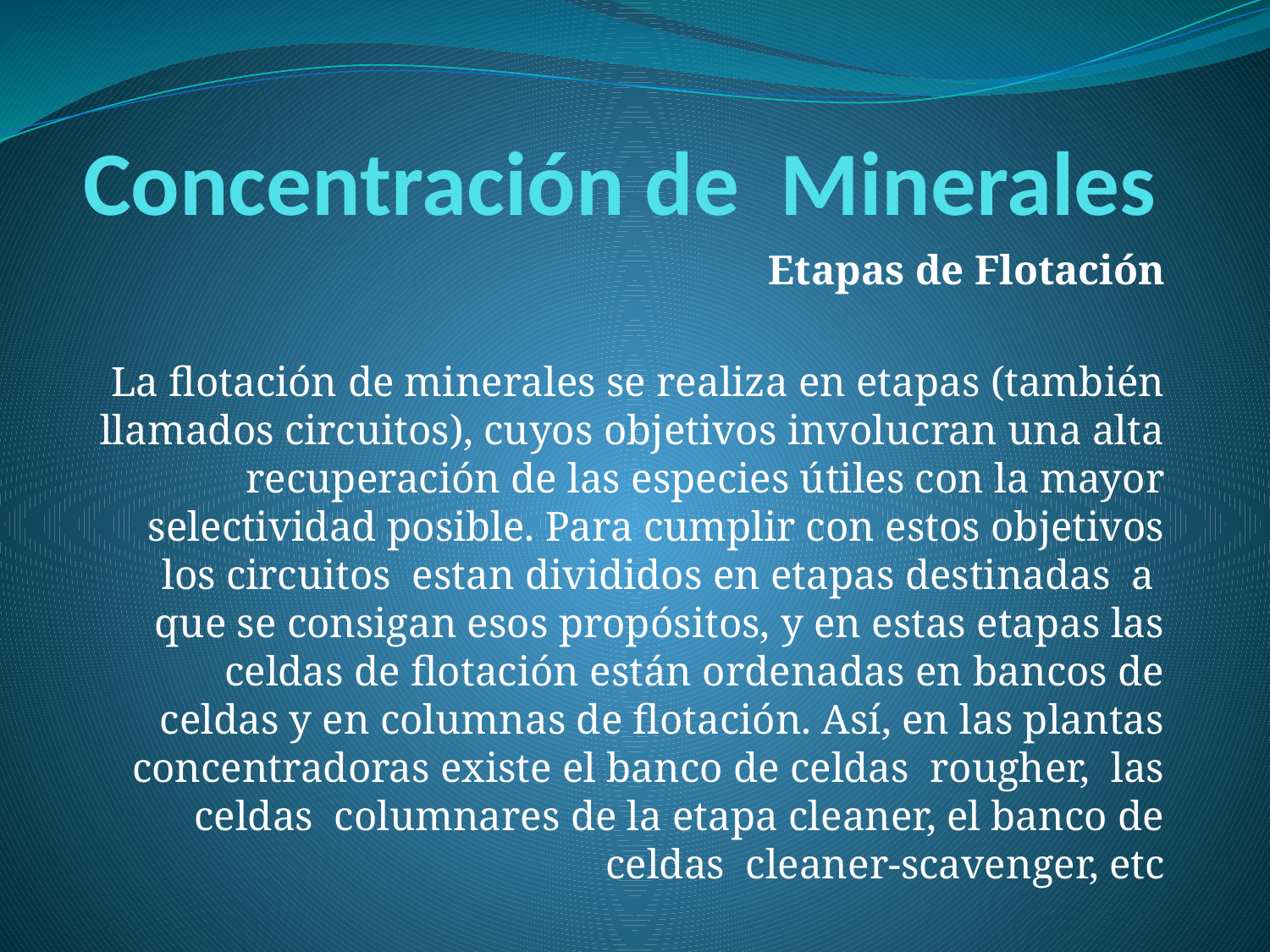

# Concentración de  Minerales
Etapas de Flotación

La flotación de minerales se realiza en etapas (también llamados circuitos), cuyos objetivos involucran una alta recuperación de las especies útiles con la mayor selectividad posible. Para cumplir con estos objetivos los circuitos  estan divididos en etapas destinadas  a  que se consigan esos propósitos, y en estas etapas las celdas de flotación están ordenadas en bancos de celdas y en columnas de flotación. Así, en las plantas concentradoras existe el banco de celdas  rougher,  las celdas  columnares de la etapa cleaner, el banco de celdas  cleaner-scavenger, etc